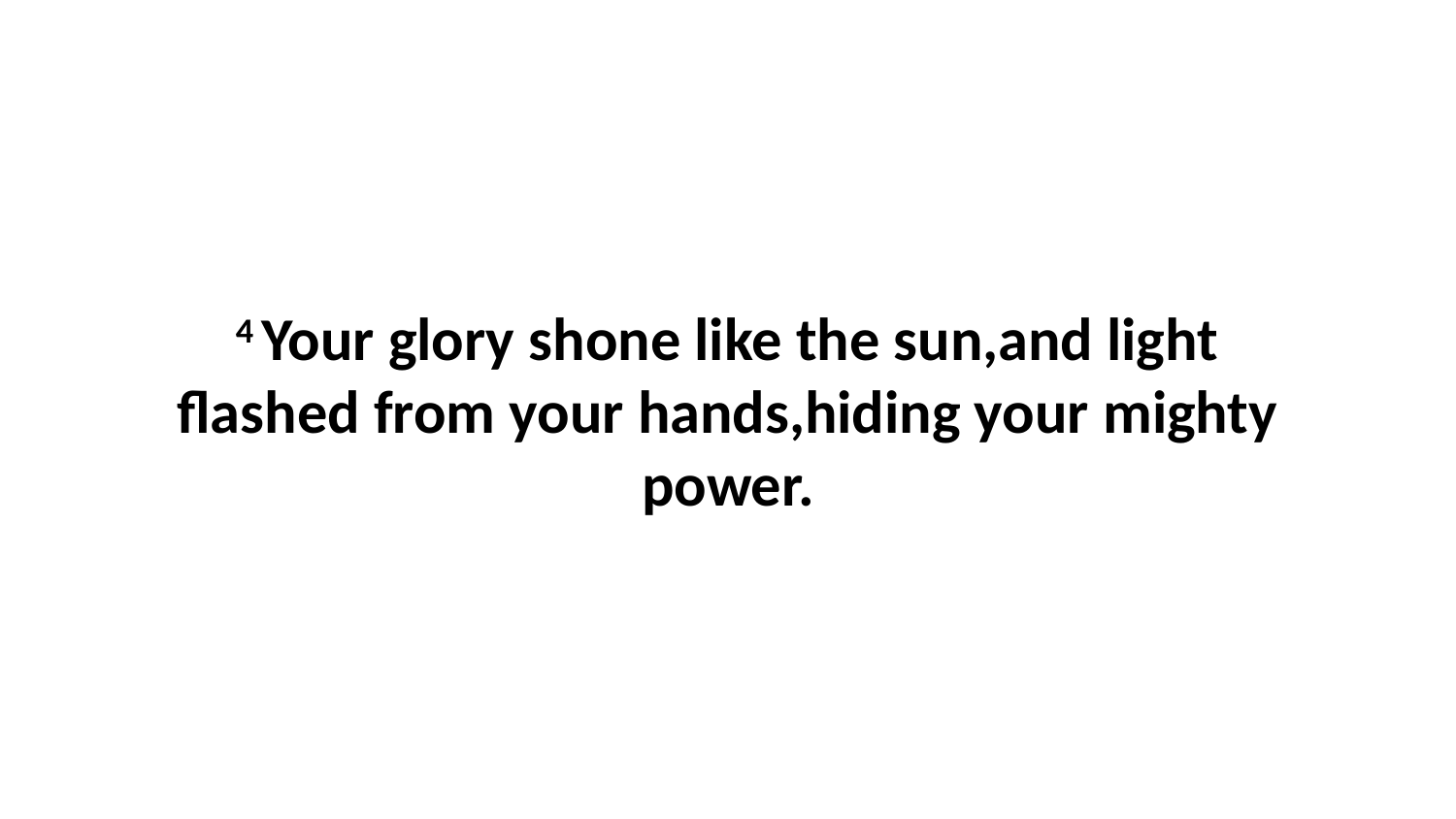

4 Your glory shone like the sun,and light flashed from your hands,hiding your mighty power.